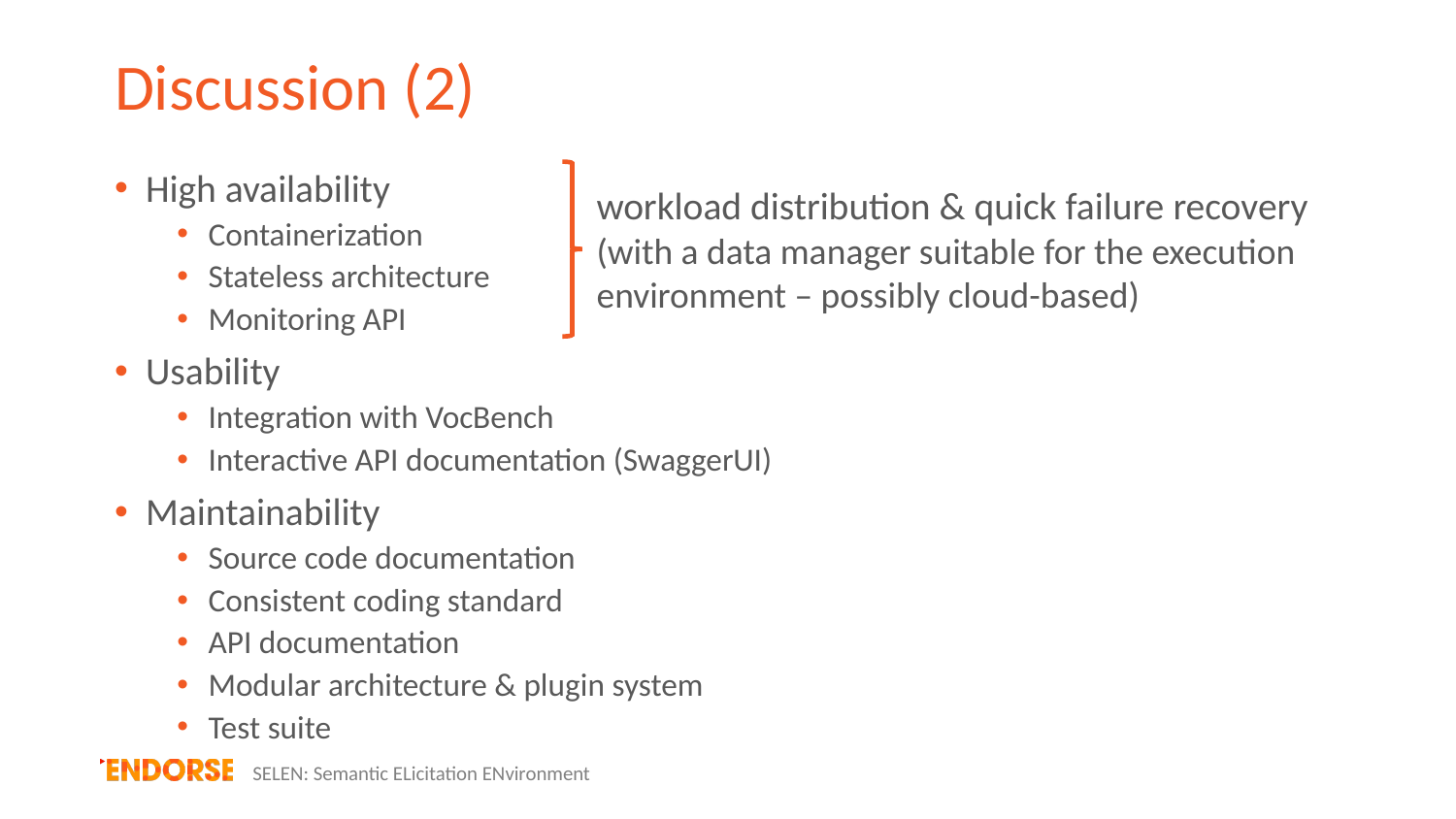

# Discussion (2)
High availability
Containerization
Stateless architecture
Monitoring API
Usability
Integration with VocBench
Interactive API documentation (SwaggerUI)
Maintainability
Source code documentation
Consistent coding standard
API documentation
Modular architecture & plugin system
Test suite

workload distribution & quick failure recovery
(with a data manager suitable for the execution environment – possibly cloud-based)
SELEN: Semantic ELicitation ENvironment